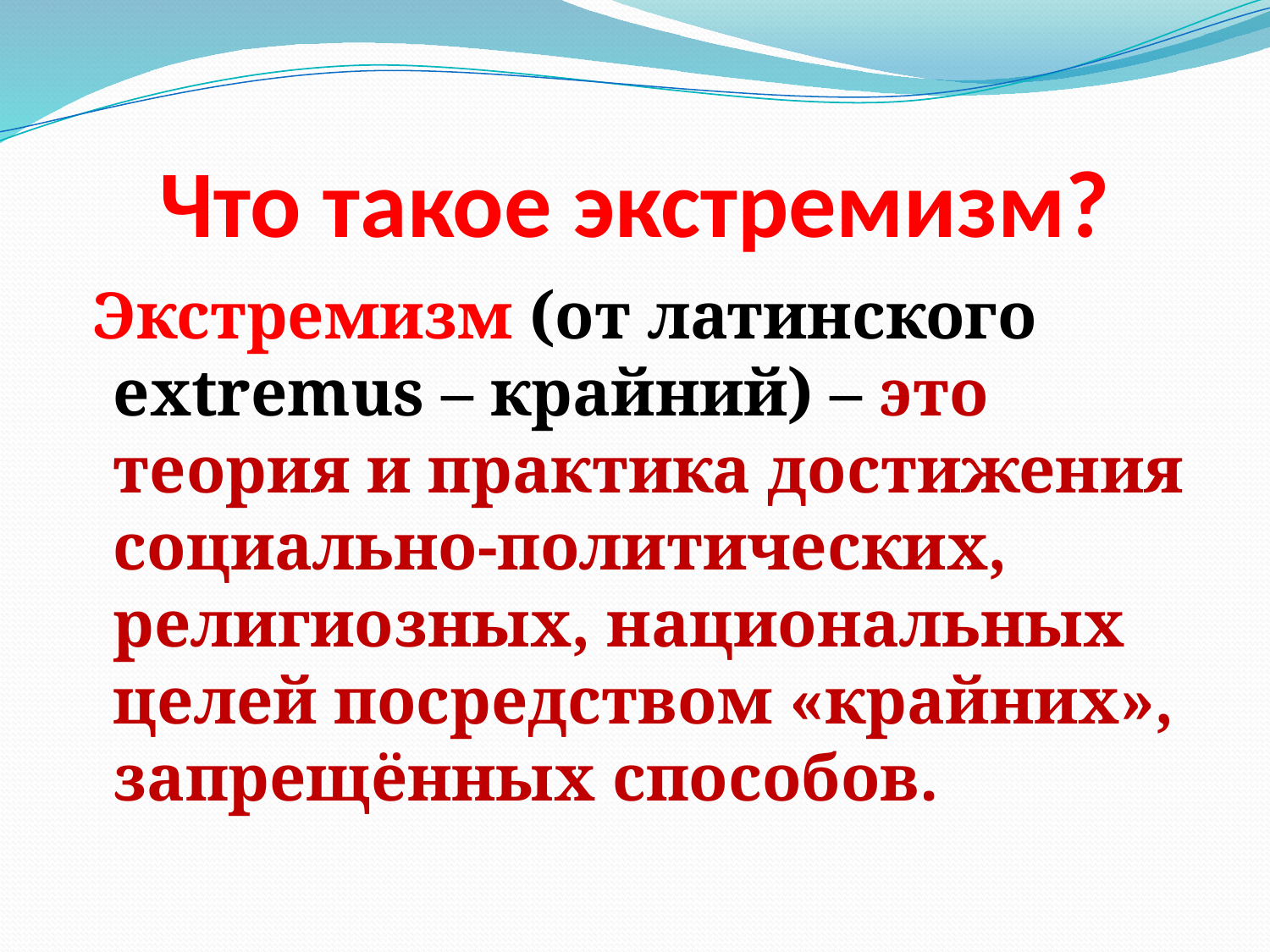

# Что такое экстремизм?
 Экстремизм (от латинского extremus – крайний) – это теория и практика достижения социально-политических, религиозных, национальных целей посредством «крайних», запрещённых способов.